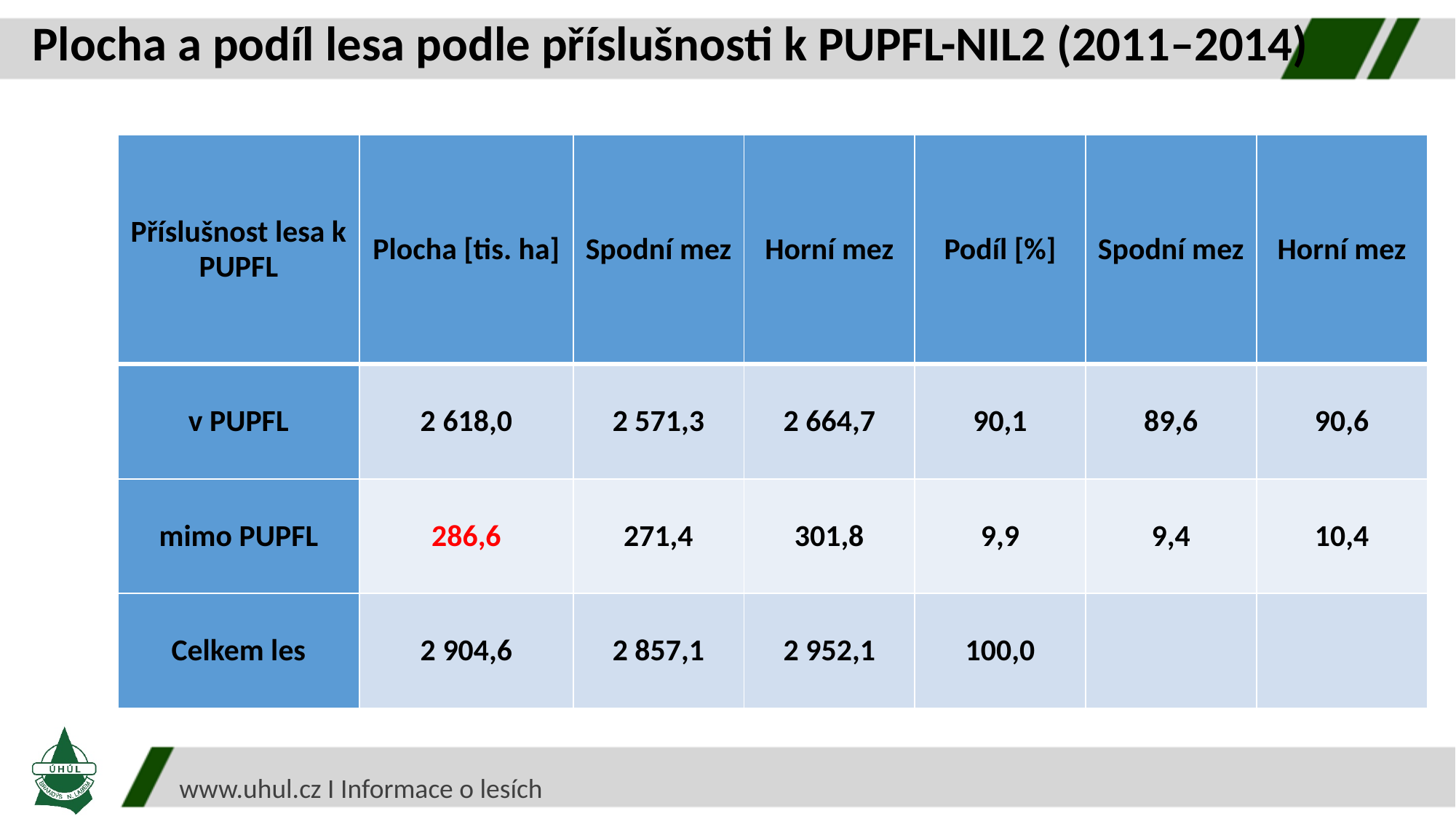

# Plocha a podíl lesa podle příslušnosti k PUPFL-NIL2 (2011–2014)
| Příslušnost lesa k PUPFL | Plocha [tis. ha] | Spodní mez | Horní mez | Podíl [%] | Spodní mez | Horní mez |
| --- | --- | --- | --- | --- | --- | --- |
| v PUPFL | 2 618,0 | 2 571,3 | 2 664,7 | 90,1 | 89,6 | 90,6 |
| mimo PUPFL | 286,6 | 271,4 | 301,8 | 9,9 | 9,4 | 10,4 |
| Celkem les | 2 904,6 | 2 857,1 | 2 952,1 | 100,0 |  |  |